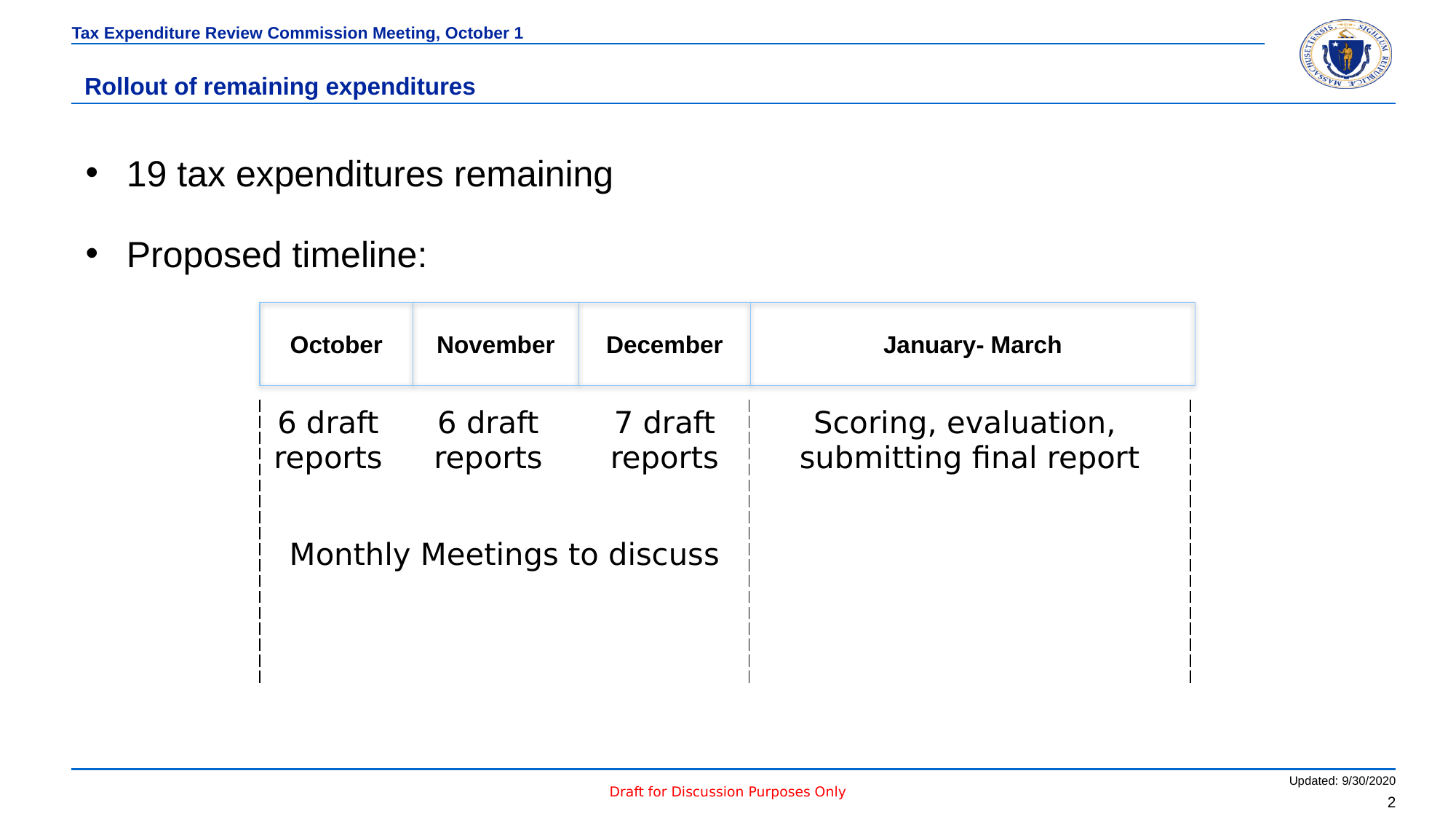

Tax Expenditure Review Commission Meeting, October 1

# Rollout of remaining expenditures
19 tax expenditures remaining
Proposed timeline:

| October | November | December | January- March |
| --- | --- | --- | --- |
| 6 draft reports | 6 draft reports | 7 draft reports | Scoring, evaluation, submitting final report |
| --- | --- | --- | --- |
| Monthly Meetings to discuss |  |  |  |